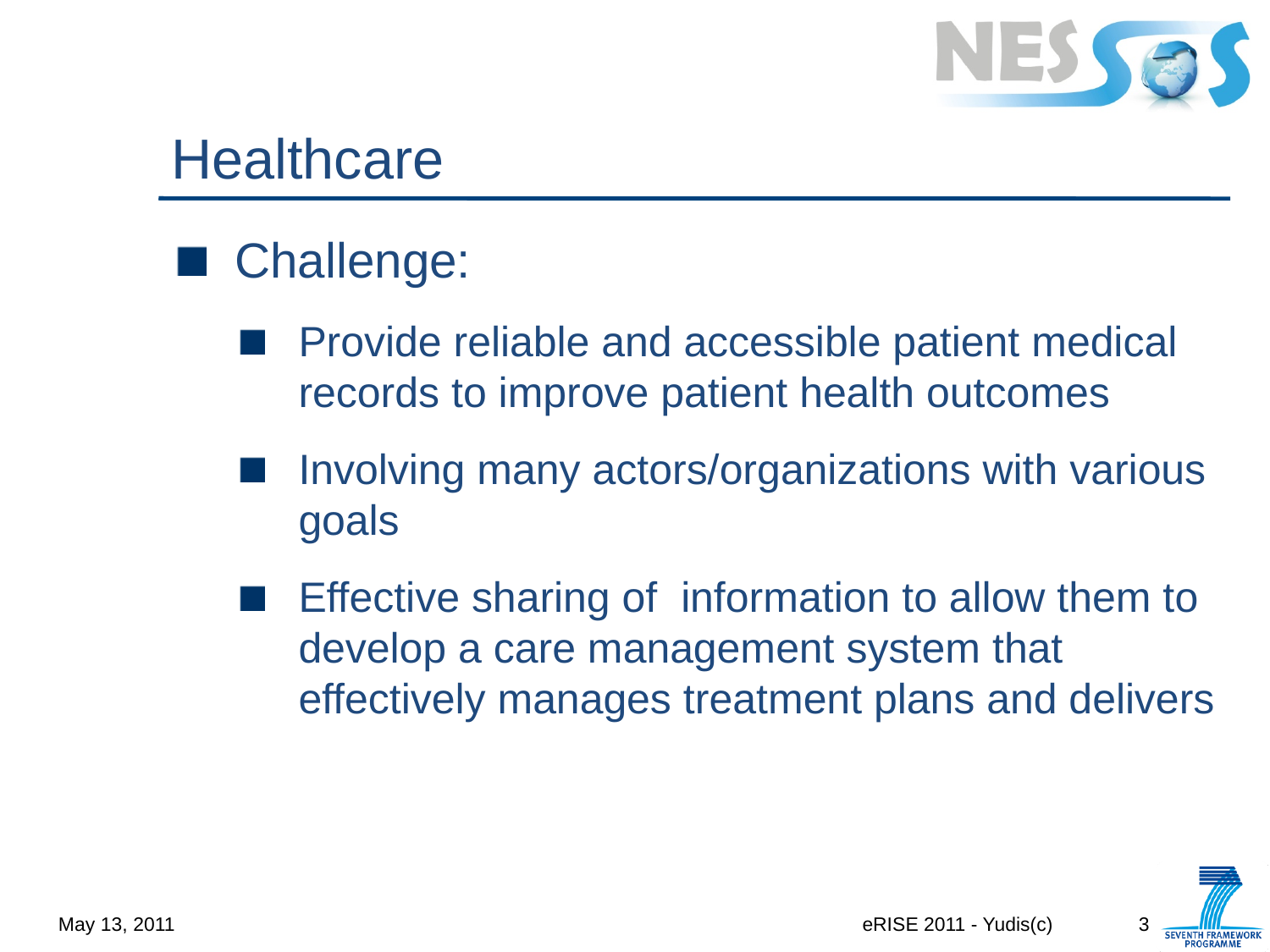

# Healthcare
Challenge:
Provide reliable and accessible patient medical records to improve patient health outcomes
Involving many actors/organizations with various goals
Effective sharing of  information to allow them to develop a care management system that effectively manages treatment plans and delivers
May 13, 2011
eRISE 2011 - Yudis(c)
3